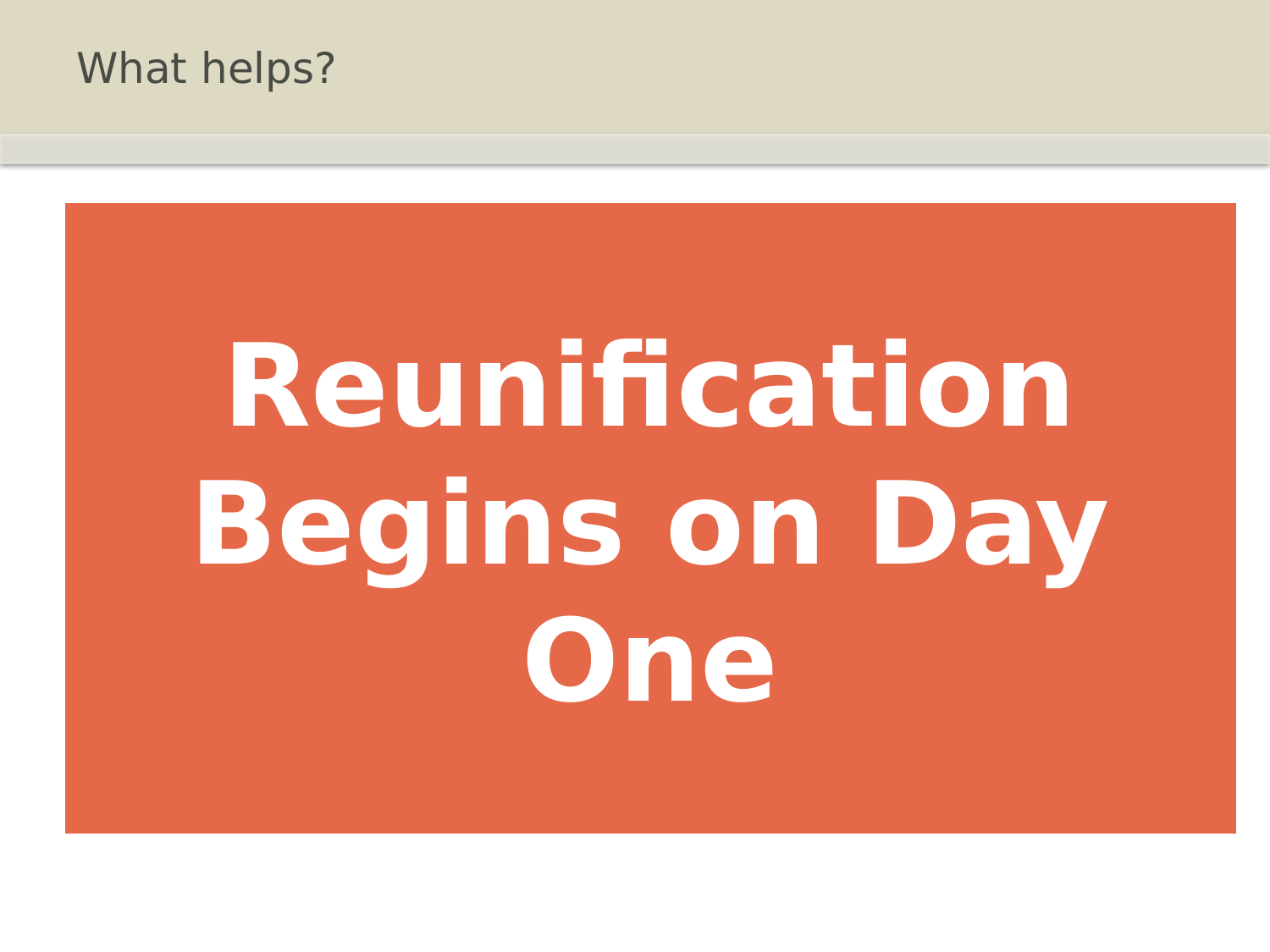

# What helps?
Reunification Begins on Day One